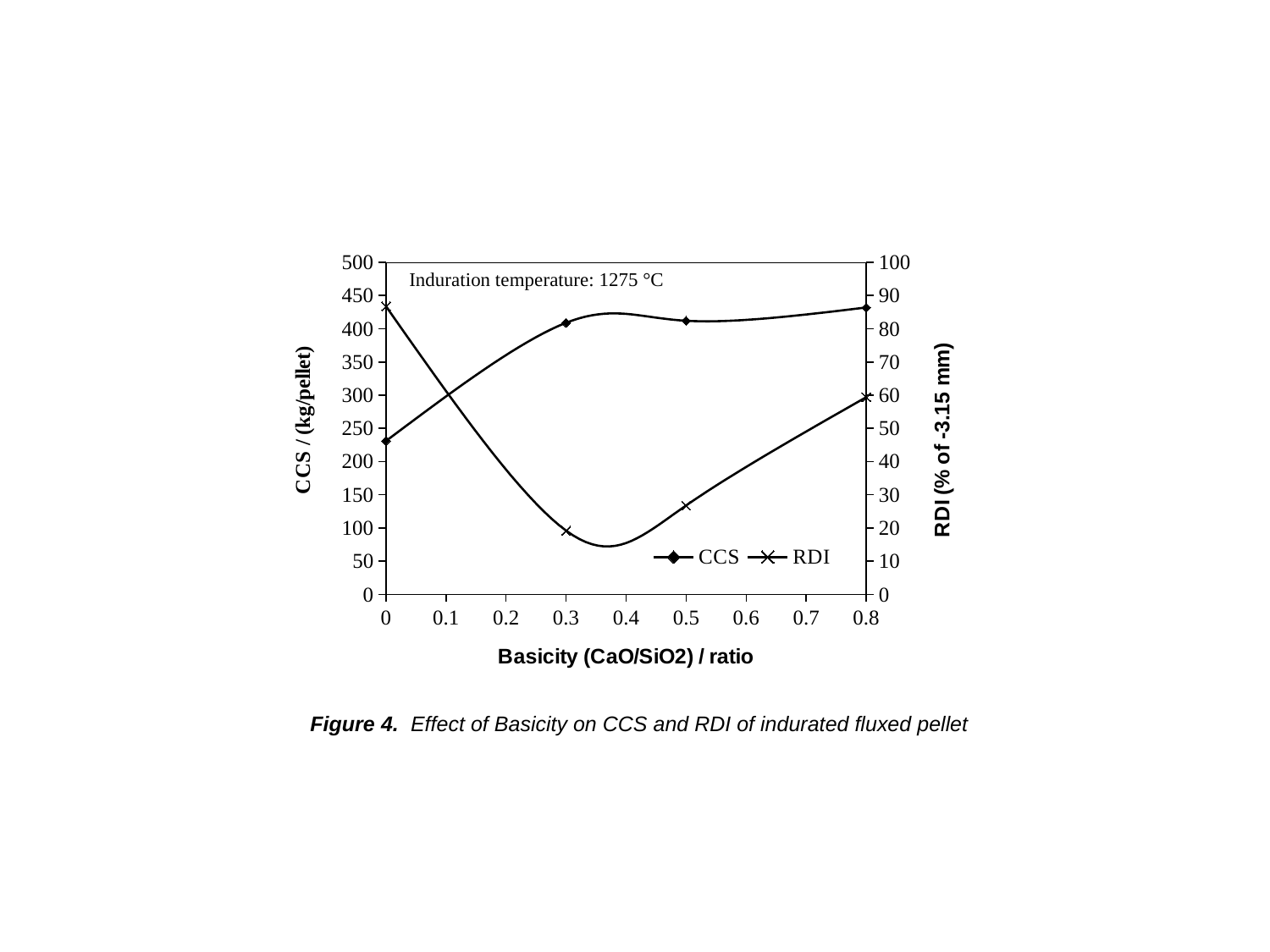

### Chart

| Category |  |  |
|---|---|---|
Induration temperature: 1275 °C
Figure 4.  Effect of Basicity on CCS and RDI of indurated fluxed pellet